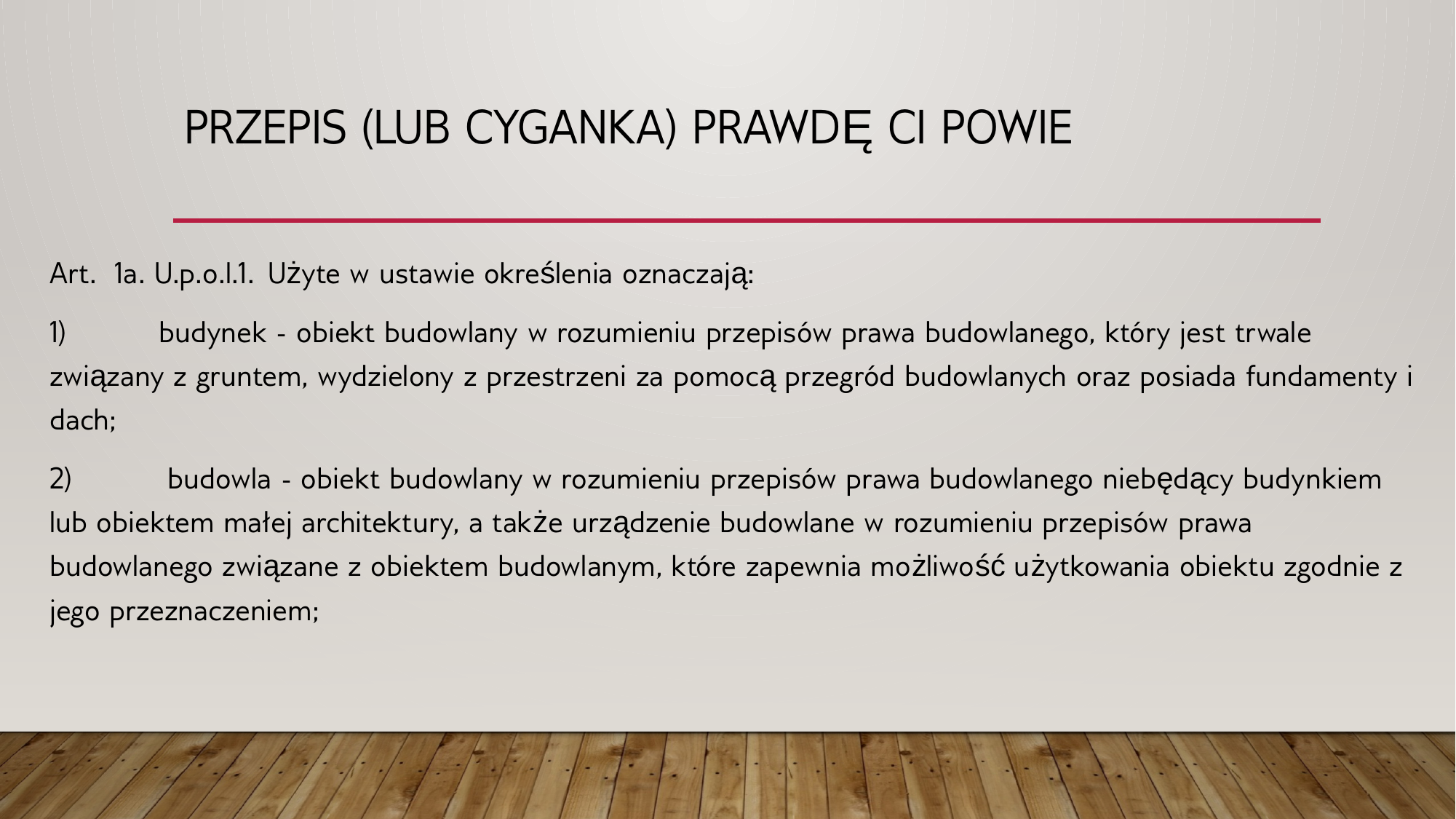

# Przepis (lub Cyganka) prawdę Ci powie
Art.  1a. U.p.o.l.1. 	Użyte w ustawie określenia oznaczają:
1)	budynek - obiekt budowlany w rozumieniu przepisów prawa budowlanego, który jest trwale związany z gruntem, wydzielony z przestrzeni za pomocą przegród budowlanych oraz posiada fundamenty i dach;
2) 	 budowla - obiekt budowlany w rozumieniu przepisów prawa budowlanego niebędący budynkiem lub obiektem małej architektury, a także urządzenie budowlane w rozumieniu przepisów prawa budowlanego związane z obiektem budowlanym, które zapewnia możliwość użytkowania obiektu zgodnie z jego przeznaczeniem;